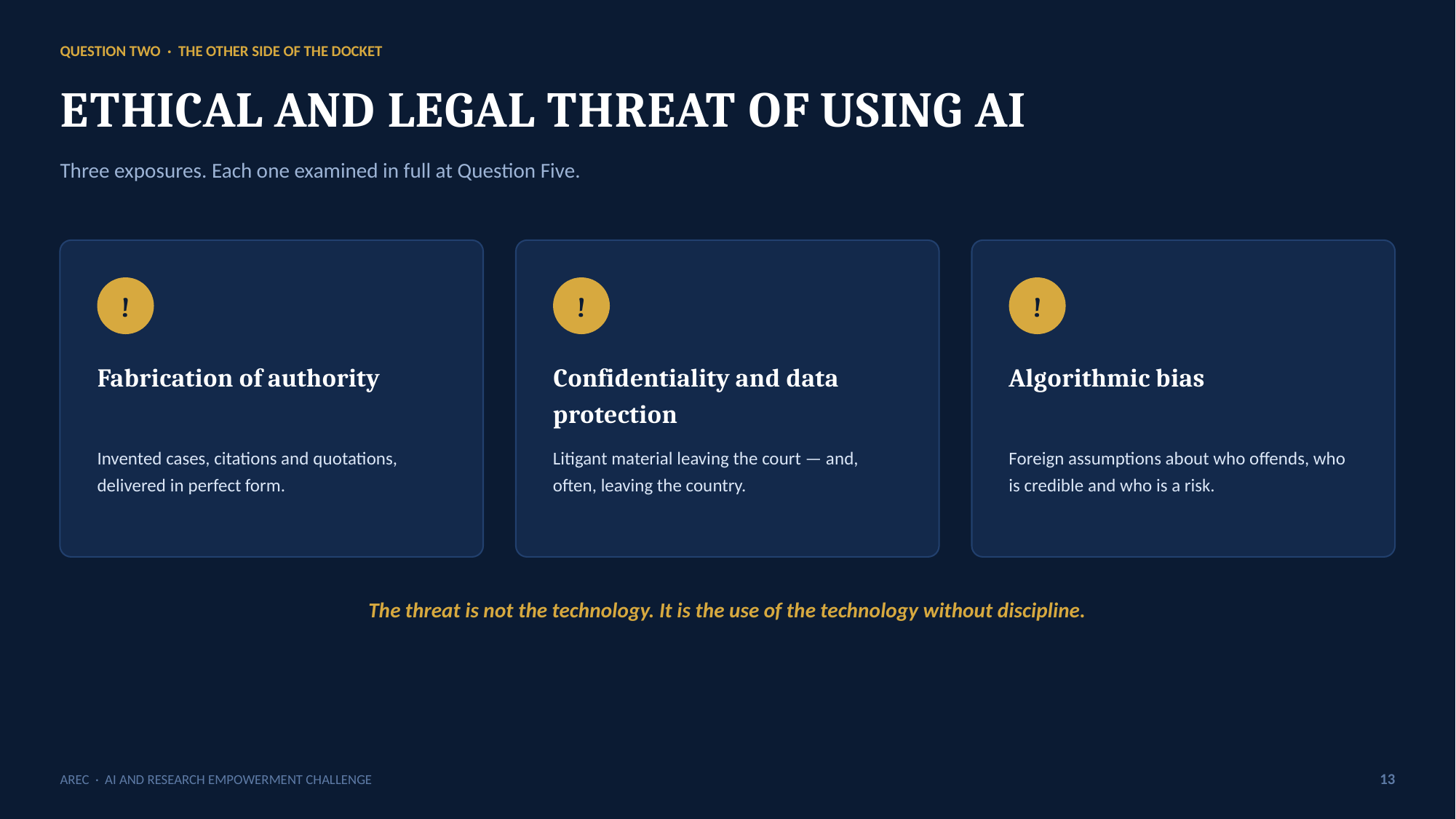

QUESTION TWO  ·  THE OTHER SIDE OF THE DOCKET
ETHICAL AND LEGAL THREAT OF USING AI
Three exposures. Each one examined in full at Question Five.

!
!
!
Fabrication of authority
Confidentiality and data protection
Algorithmic bias
Invented cases, citations and quotations, delivered in perfect form.
Litigant material leaving the court — and, often, leaving the country.
Foreign assumptions about who offends, who is credible and who is a risk.
The threat is not the technology. It is the use of the technology without discipline.
AREC  ·  AI AND RESEARCH EMPOWERMENT CHALLENGE
13